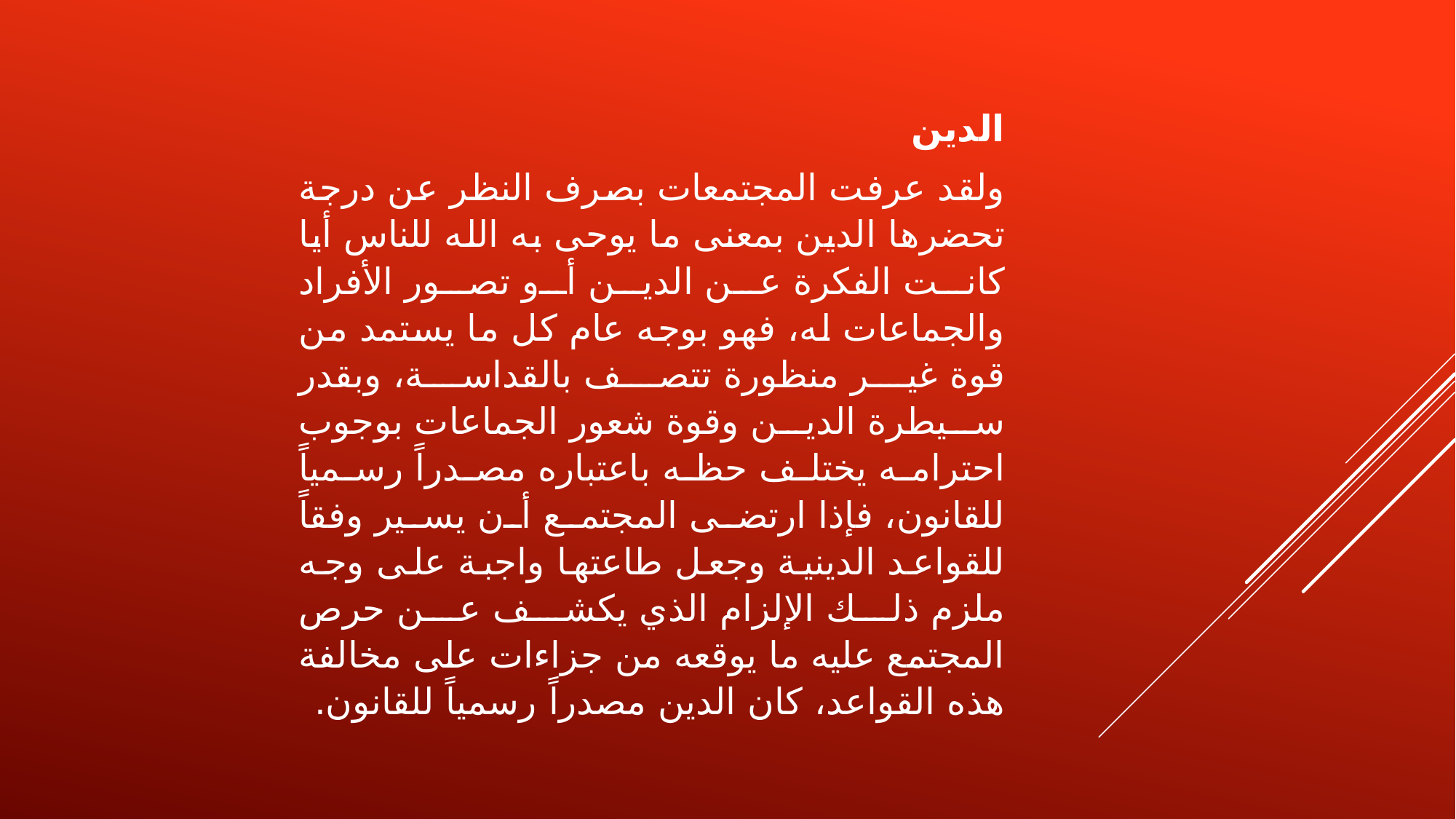

الدين
ولقد عرفت المجتمعات بصرف النظر عن درجة تحضرها الدين بمعنى ما يوحى به الله للناس أيا كانت الفكرة عن الدين أو تصور الأفراد والجماعات له، فهو بوجه عام كل ما يستمد من قوة غير منظورة تتصف بالقداسة، وبقدر سيطرة الدين وقوة شعور الجماعات بوجوب احترامه يختلف حظه باعتباره مصدراً رسمياً للقانون، فإذا ارتضى المجتمع أن يسير وفقاً للقواعد الدينية وجعل طاعتها واجبة على وجه ملزم ذلك الإلزام الذي يكشف عن حرص المجتمع عليه ما يوقعه من جزاءات على مخالفة هذه القواعد، كان الدين مصدراً رسمياً للقانون.